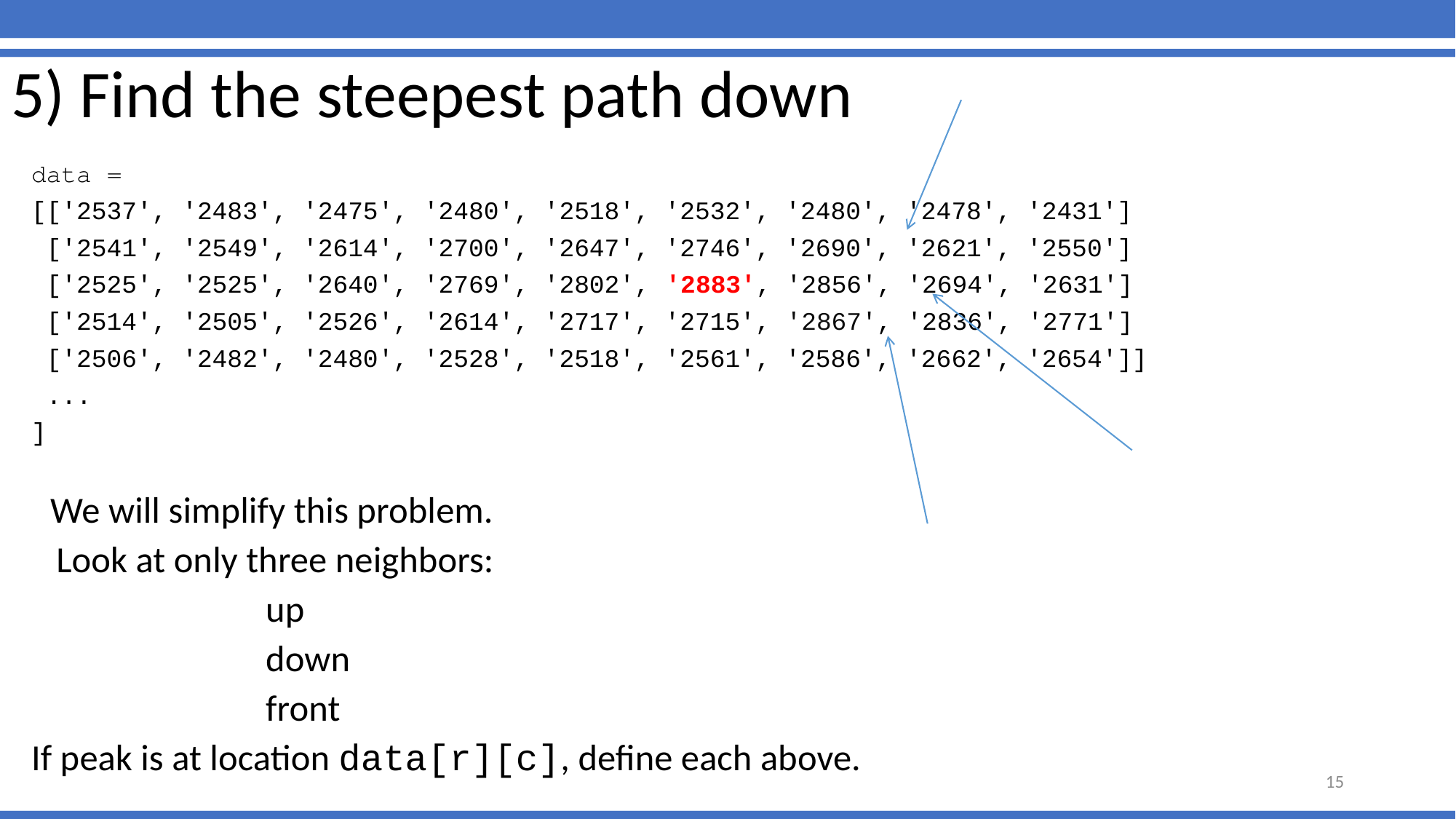

# 5) Find the steepest path down
data =
[['2537', '2483', '2475', '2480', '2518', '2532', '2480', '2478', '2431']
 ['2541', '2549', '2614', '2700', '2647', '2746', '2690', '2621', '2550']
 ['2525', '2525', '2640', '2769', '2802', '2883', '2856', '2694', '2631']
 ['2514', '2505', '2526', '2614', '2717', '2715', '2867', '2836', '2771']
 ['2506', '2482', '2480', '2528', '2518', '2561', '2586', '2662', '2654']]
 ...
]

   We will simplify this problem.
   Look at only three neighbors:
                            up
                            down
                            front
If peak is at location data[r][c], define each above.

15